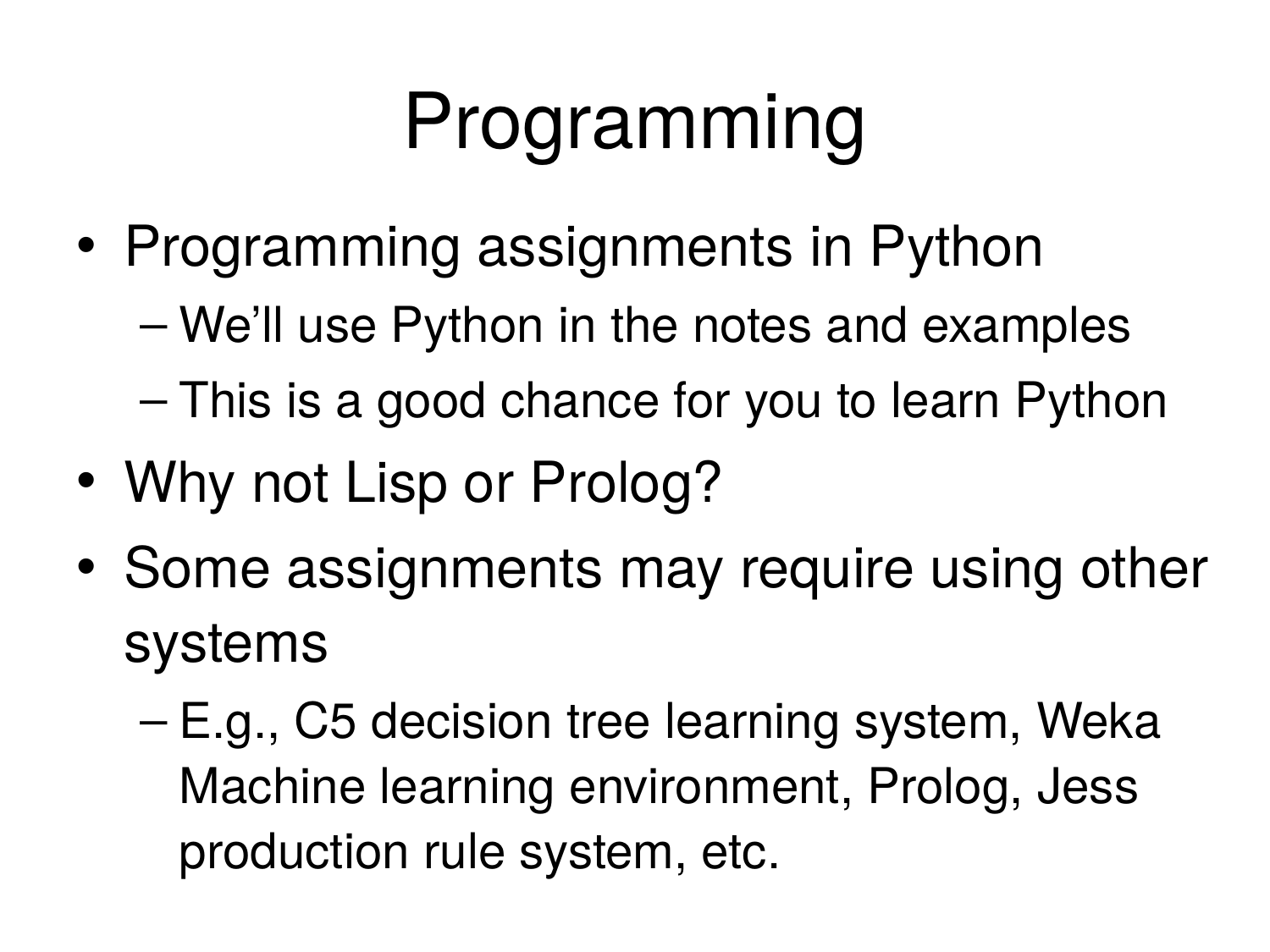

# Programming
Programming assignments in Python
We’ll use Python in the notes and examples
This is a good chance for you to learn Python
Why not Lisp or Prolog?
Some assignments may require using other systems
E.g., C5 decision tree learning system, Weka Machine learning environment, Prolog, Jess production rule system, etc.